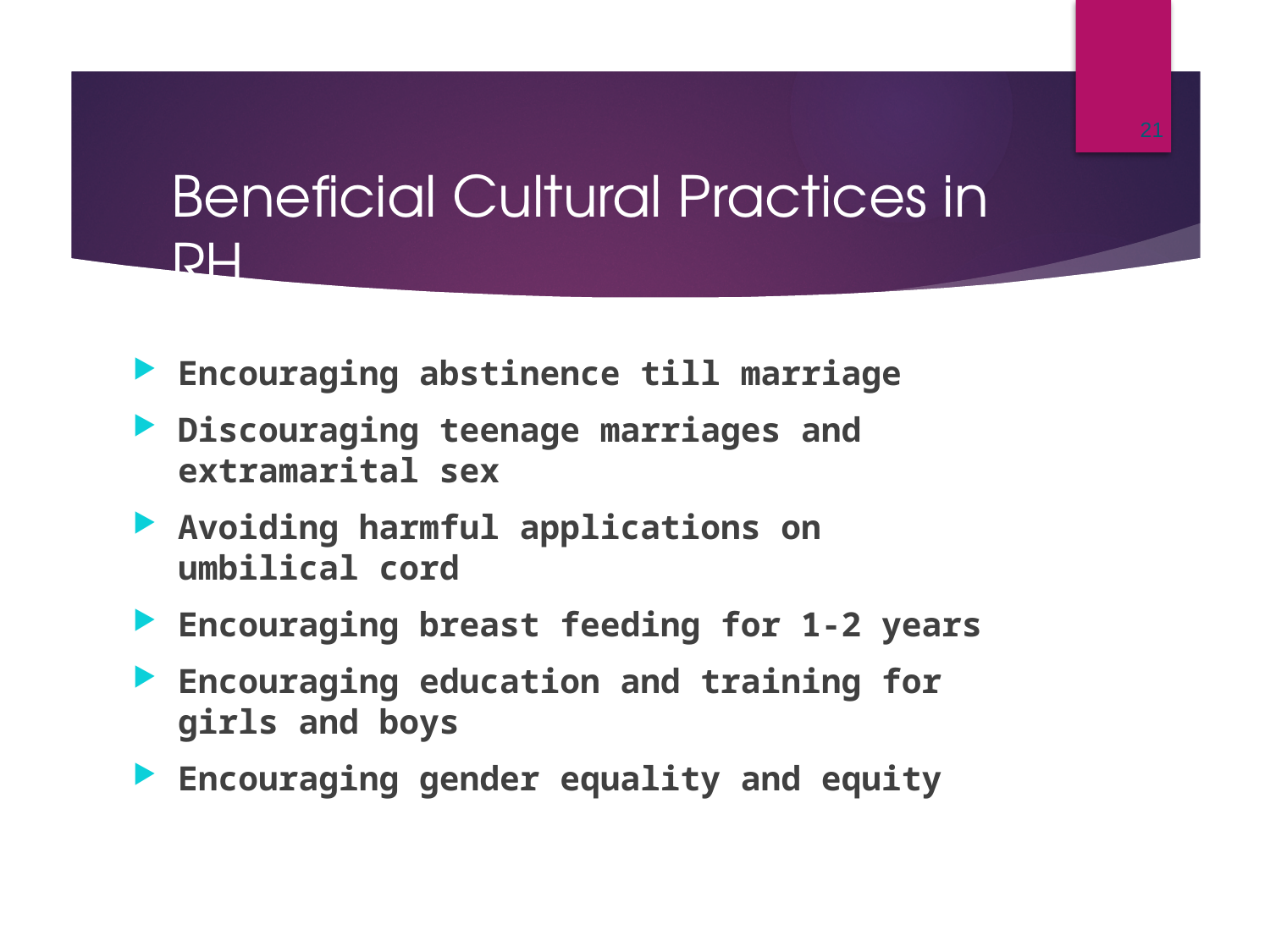

21
# Beneficial Cultural Practices in RH
Encouraging abstinence till marriage
Discouraging teenage marriages and extramarital sex
Avoiding harmful applications on umbilical cord
Encouraging breast feeding for 1-2 years
Encouraging education and training for girls and boys
Encouraging gender equality and equity